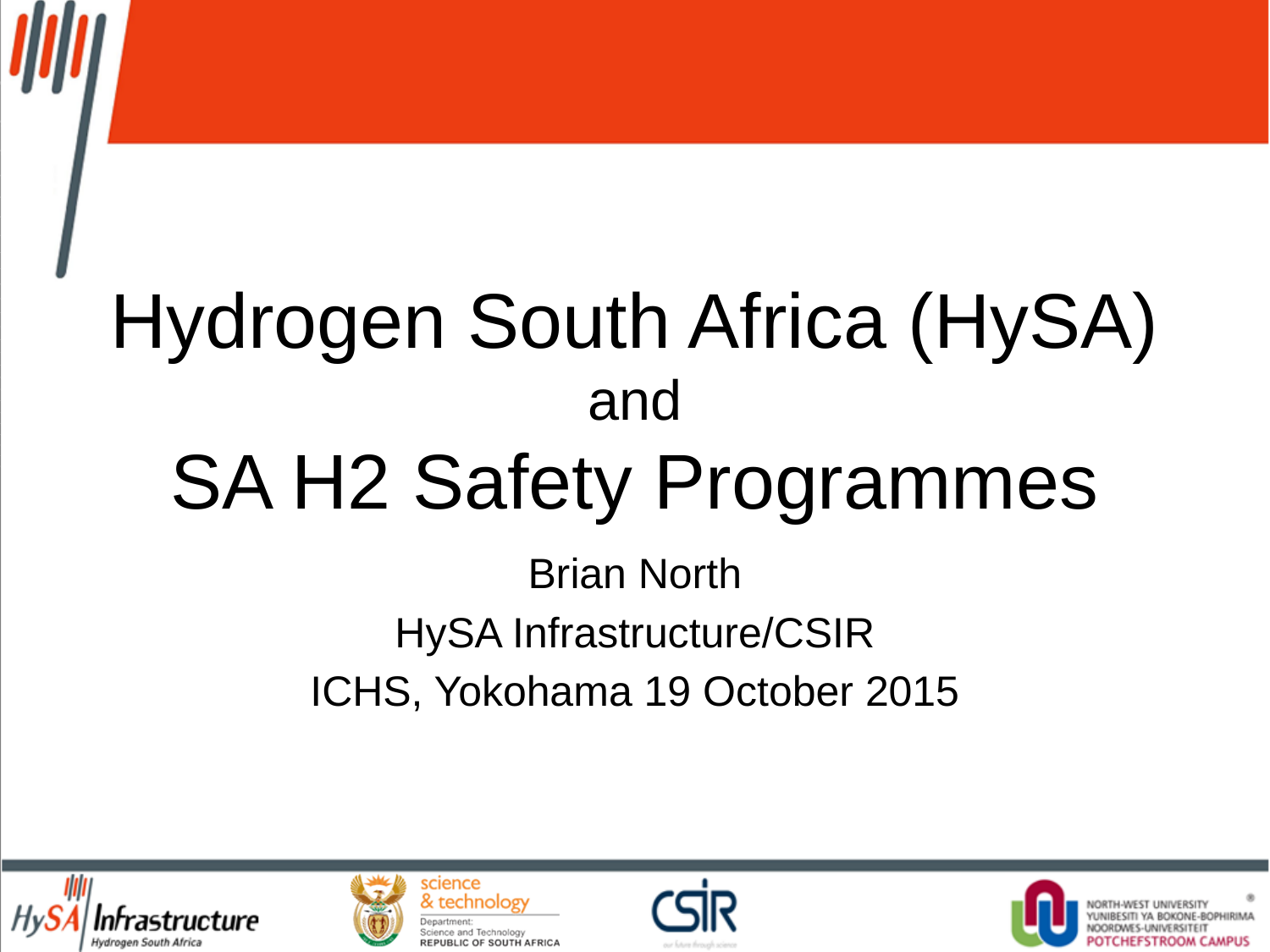

# Hydrogen South Africa (HySA) and SA H2 Safety Programmes
Brian North
HySA Infrastructure/CSIR
ICHS, Yokohama 19 October 2015